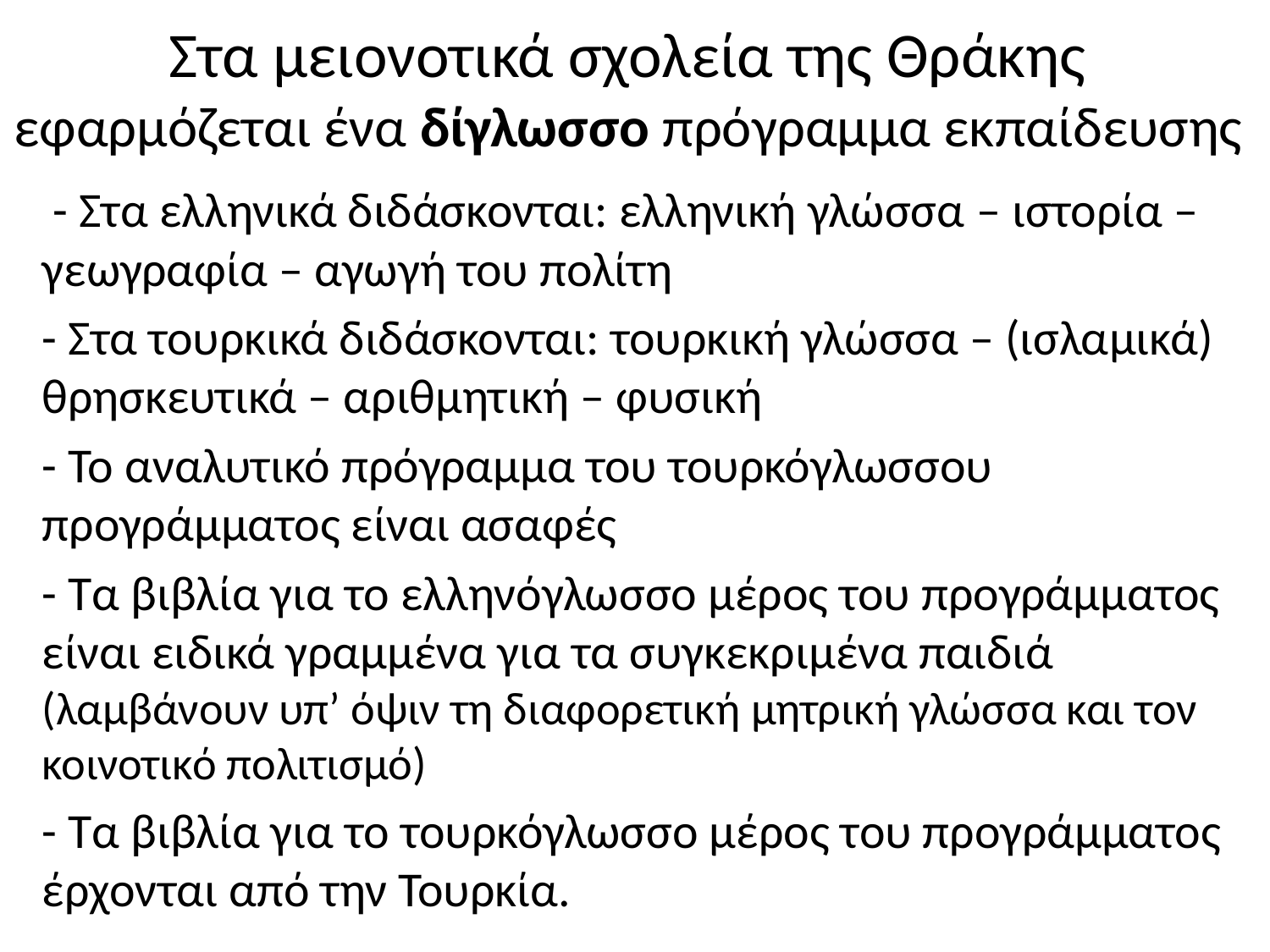

# Στα μειονοτικά σχολεία της Θράκης εφαρμόζεται ένα δίγλωσσο πρόγραμμα εκπαίδευσης
 - Στα ελληνικά διδάσκονται: ελληνική γλώσσα – ιστορία – γεωγραφία – αγωγή του πολίτη
- Στα τουρκικά διδάσκονται: τουρκική γλώσσα – (ισλαμικά) θρησκευτικά – αριθμητική – φυσική
- Το αναλυτικό πρόγραμμα του τουρκόγλωσσου προγράμματος είναι ασαφές
- Τα βιβλία για το ελληνόγλωσσο μέρος του προγράμματος είναι ειδικά γραμμένα για τα συγκεκριμένα παιδιά (λαμβάνουν υπ’ όψιν τη διαφορετική μητρική γλώσσα και τον κοινοτικό πολιτισμό)
- Τα βιβλία για το τουρκόγλωσσο μέρος του προγράμματος έρχονται από την Τουρκία.